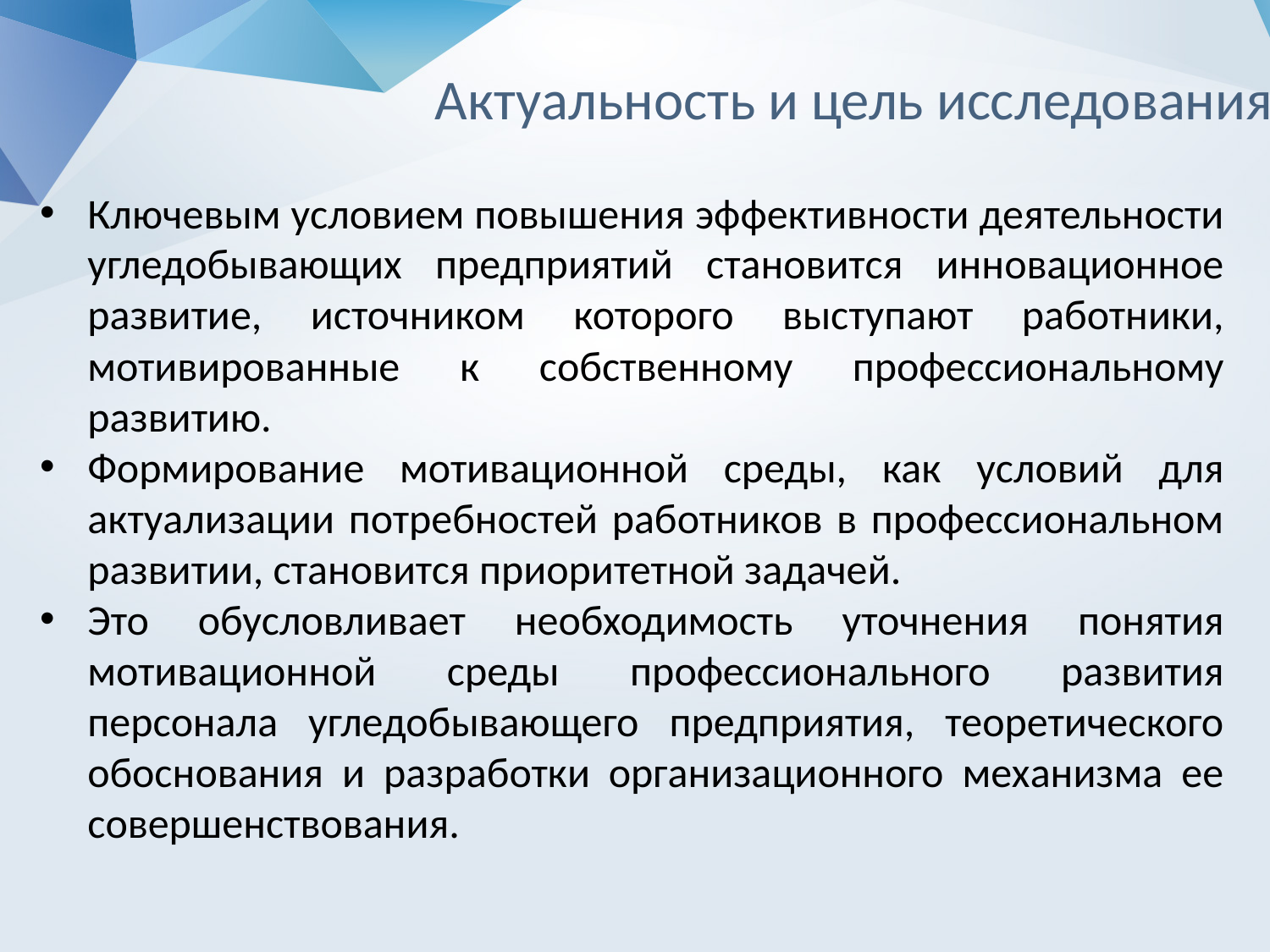

Актуальность и цель исследования
Ключевым условием повышения эффективности деятельности угледобывающих предприятий становится инновационное развитие, источником которого выступают работники, мотивированные к собственному профессиональному развитию.
Формирование мотивационной среды, как условий для актуализации потребностей работников в профессиональном развитии, становится приоритетной задачей.
Это обусловливает необходимость уточнения понятия мотивационной среды профессионального развития персонала угледобывающего предприятия, теоретического обоснования и разработки организационного механизма ее совершенствования.